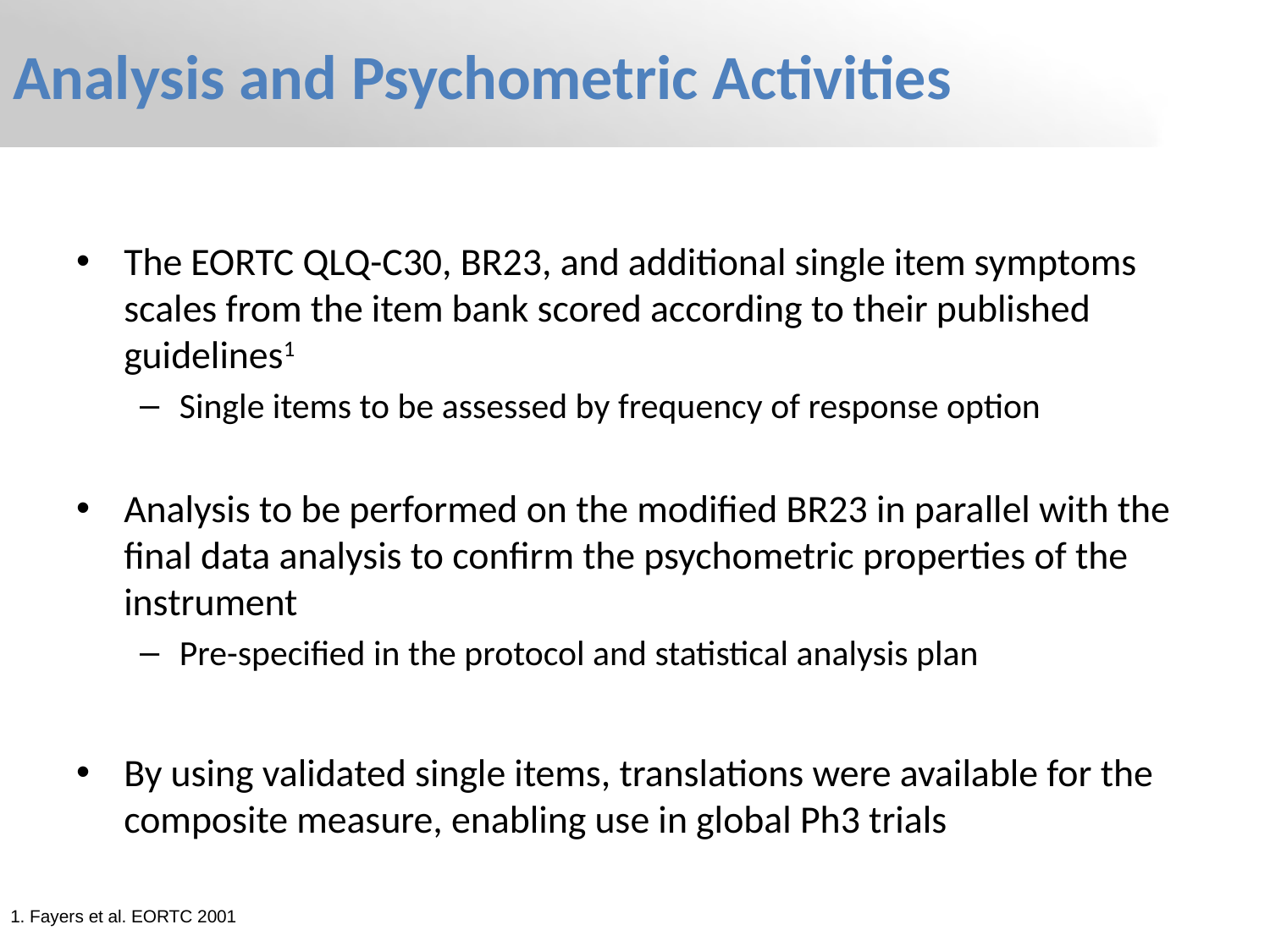

# Analysis and Psychometric Activities

The EORTC QLQ-C30, BR23, and additional single item symptoms scales from the item bank scored according to their published guidelines1
Single items to be assessed by frequency of response option

Analysis to be performed on the modified BR23 in parallel with the final data analysis to confirm the psychometric properties of the instrument
Pre-specified in the protocol and statistical analysis plan

By using validated single items, translations were available for the composite measure, enabling use in global Ph3 trials

1. Fayers et al. EORTC 2001